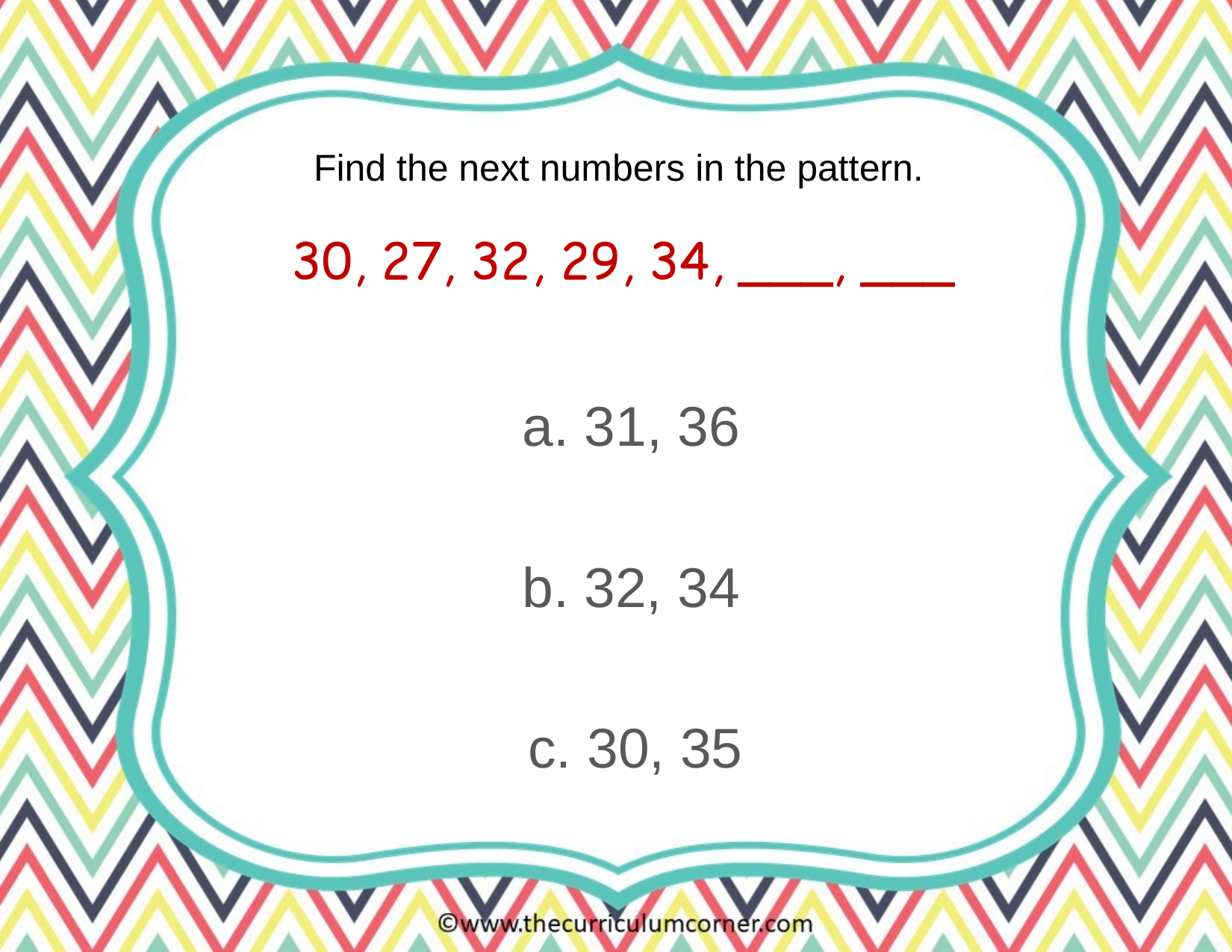

Find the next numbers in the pattern.
30, 27, 32, 29, 34, ___, ___
a. 31, 36
b. 32, 34
c. 30, 35